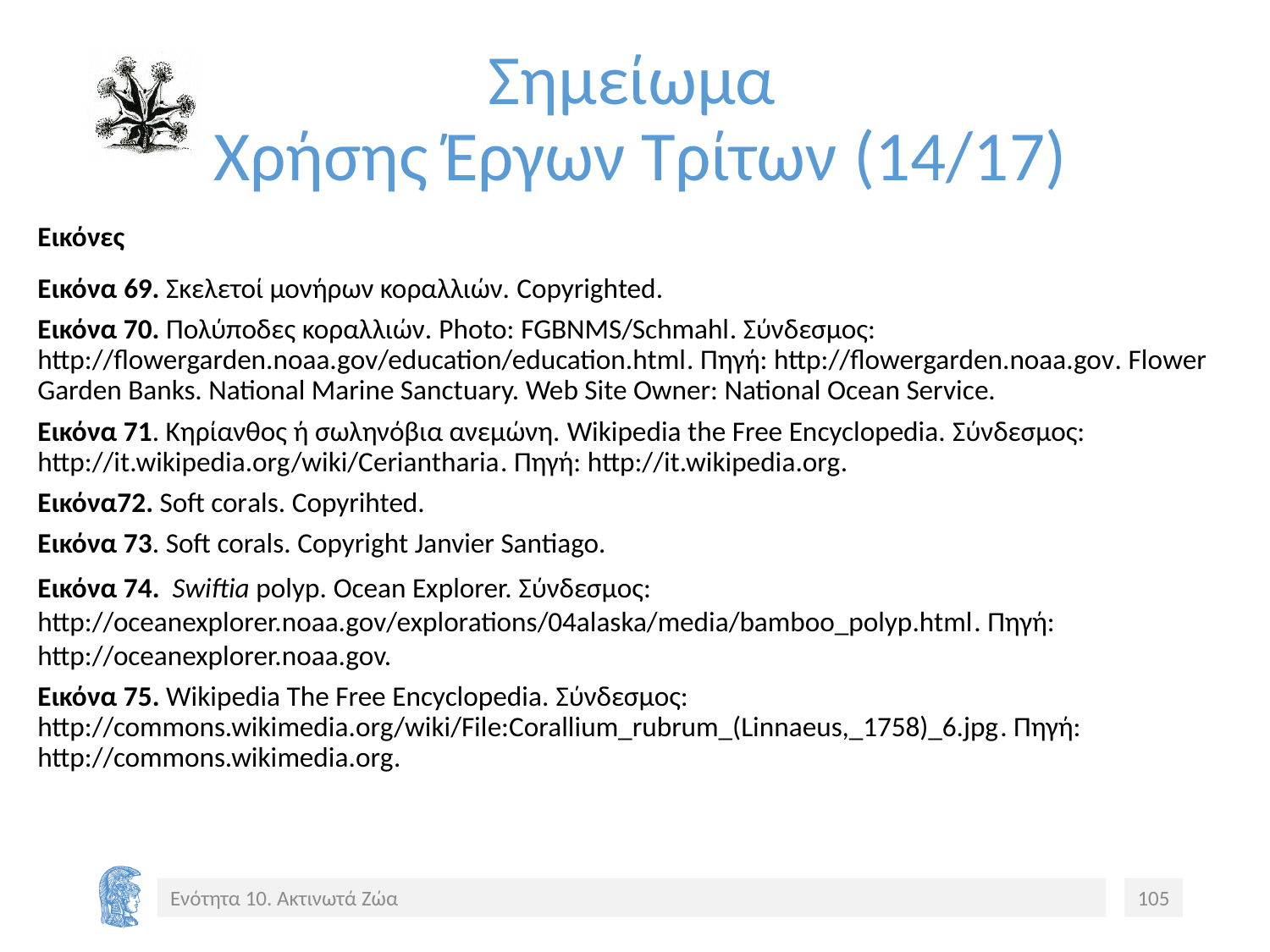

# Σημείωμα Χρήσης Έργων Τρίτων (14/17)
Εικόνες
Eικόνα 69. Σκελετοί μονήρων κοραλλιών. Copyrighted.
Εικόνα 70. Πολύποδες κοραλλιών. Photo: FGBNMS/Schmahl. Σύνδεσμος: http://flowergarden.noaa.gov/education/education.html. Πηγή: http://flowergarden.noaa.gov. Flower Garden Banks. National Marine Sanctuary. Web Site Owner: National Ocean Service.
Εικόνα 71. Κηρίανθος ή σωληνόβια ανεμώνη. Wikipedia the Free Encyclopedia. Σύνδεσμος: http://it.wikipedia.org/wiki/Ceriantharia. Πηγή: http://it.wikipedia.org.
Εικόνα72. Soft corals. Copyrihted.
Εικόνα 73. Soft corals. Copyright Janvier Santiago.
Εικόνα 74.  Swiftia polyp. Ocean Explorer. Σύνδεσμος: http://oceanexplorer.noaa.gov/explorations/04alaska/media/bamboo_polyp.html. Πηγή: http://oceanexplorer.noaa.gov.
Εικόνα 75. Wikipedia The Free Encyclopedia. Σύνδεσμος: http://commons.wikimedia.org/wiki/File:Corallium_rubrum_(Linnaeus,_1758)_6.jpg. Πηγή: http://commons.wikimedia.org.
Ενότητα 10. Ακτινωτά Ζώα
105